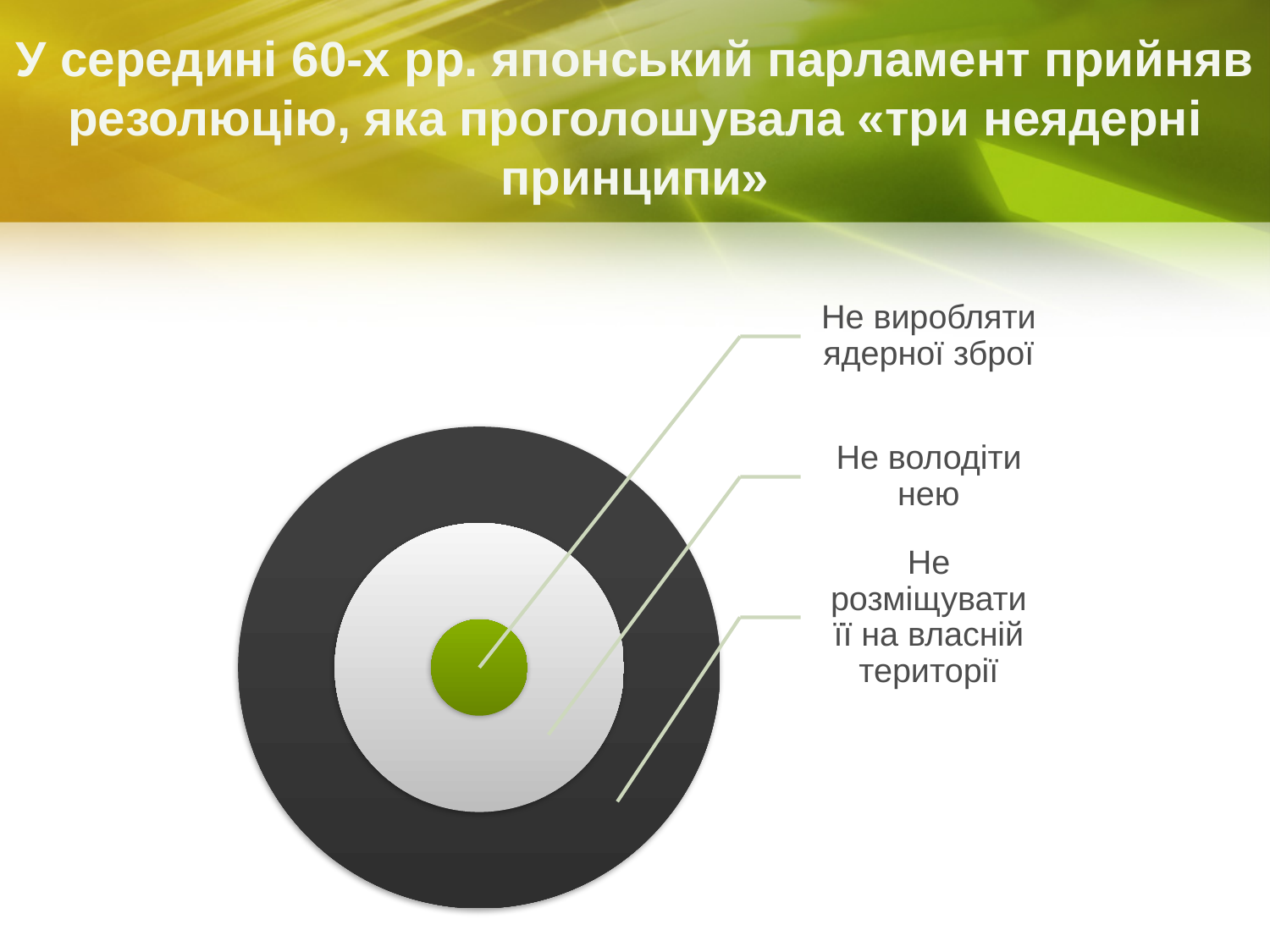

# У середині 60-х рр. японський парламент прийняв резолюцію, яка про­голошувала «три неядерні принципи»
Не виробляти ядерної зброї
Не володіти нею
Не розміщувати її на власній території